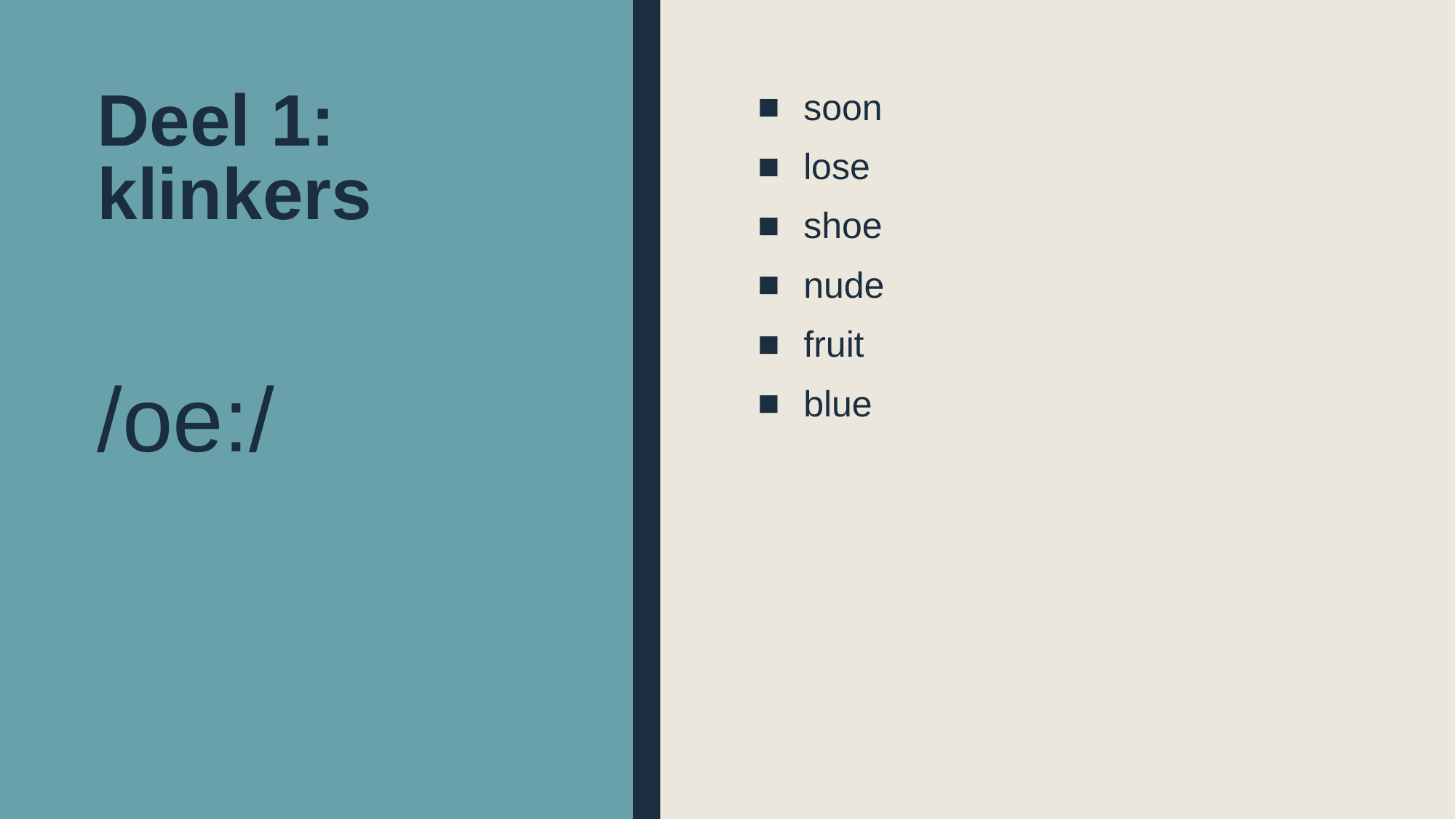

# Deel 1: klinkers
soon
lose
shoe
nude
fruit
blue

/oe:/